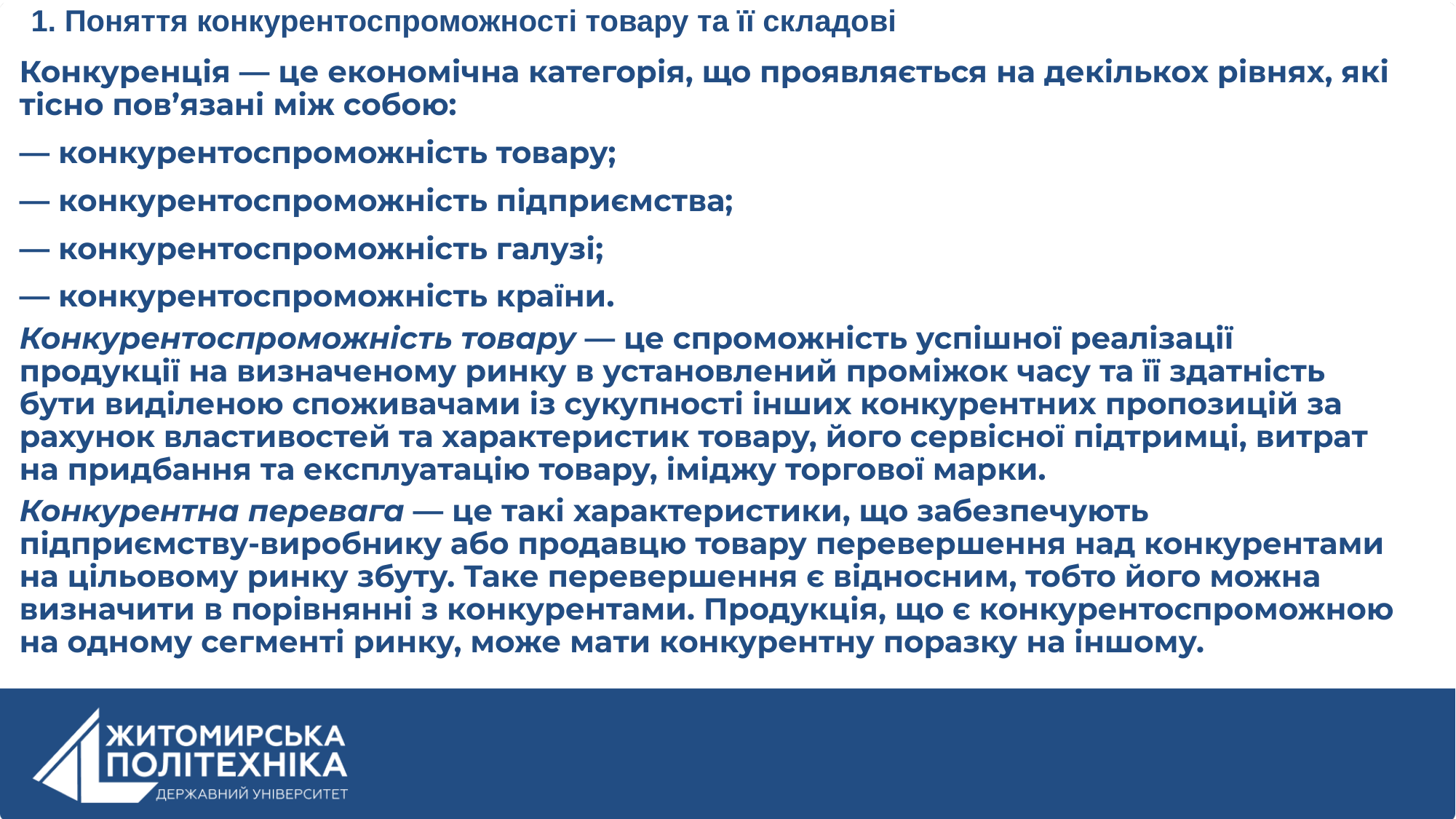

# 1. Поняття конкурентоспроможності товару та її складові
Конкуренція — це економічна категорія, що проявляється на декількох рівнях, які тісно пов’язані між собою:
— конкурентоспроможність товару;
— конкурентоспроможність підприємства;
— конкурентоспроможність галузі;
— конкурентоспроможність країни.
Конкурентоспроможність товару — це спроможність успішної реалізації продукції на визначеному ринку в установлений проміжок часу та її здатність бути виділеною споживачами із сукупності інших конкурентних пропозицій за рахунок властивостей та характеристик товару, його сервісної підтримці, витрат на придбання та експлуатацію товару, іміджу торгової марки.
Конкурентна перевага — це такі характеристики, що забезпечують підприємству-виробнику або продавцю товару перевершення над конкурентами на цільовому ринку збуту. Таке перевершення є відносним, тобто його можна визначити в порівнянні з конкурентами. Продукція, що є конкурентоспроможною на одному сегменті ринку, може мати конкурентну поразку на іншому.